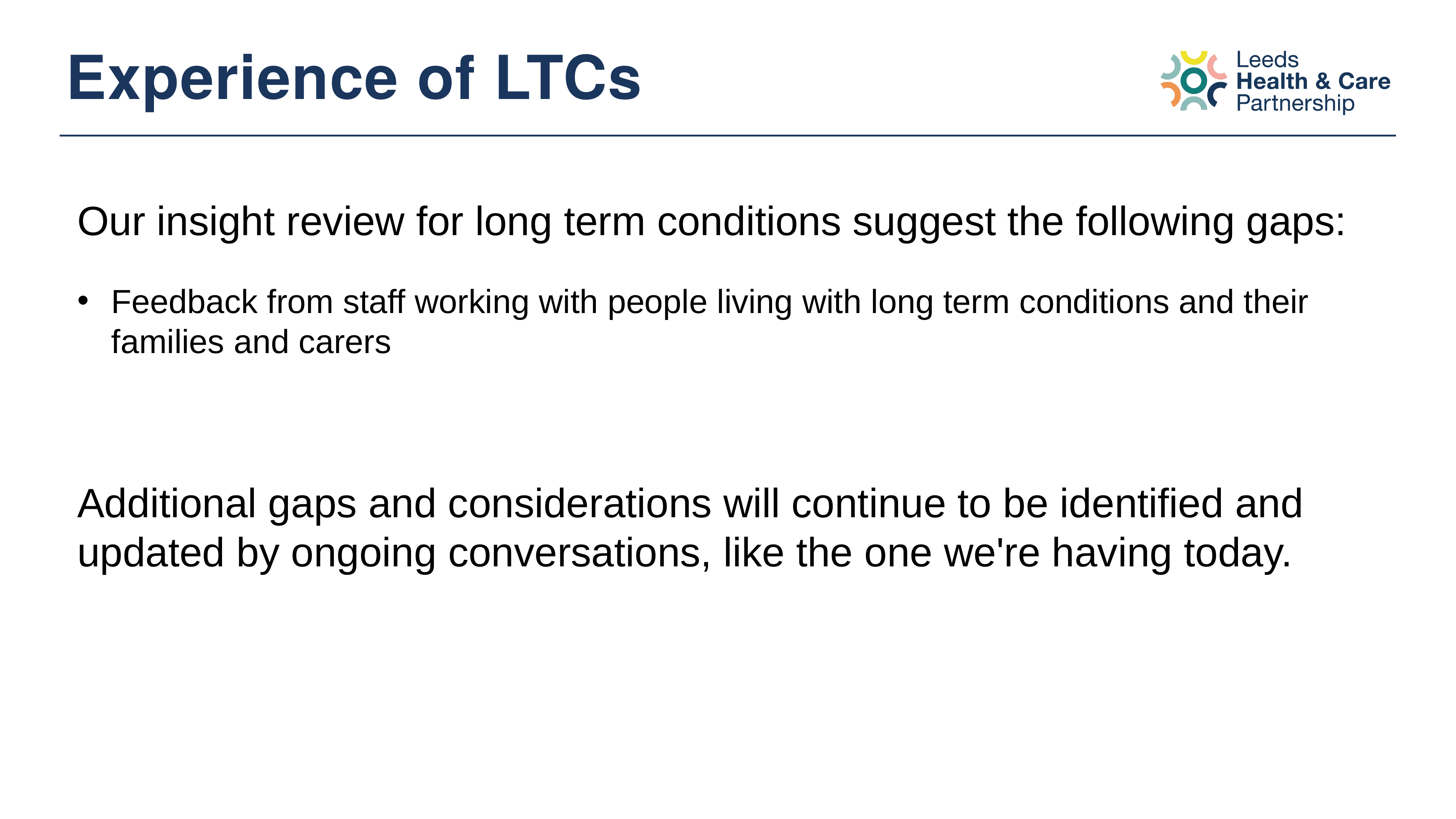

# Experience of LTCs
Our insight review for long term conditions suggest the following gaps:

Feedback from staff working with people living with long term conditions and their families and carers

Additional gaps and considerations will continue to be identified and updated by ongoing conversations, like the one we're having today.